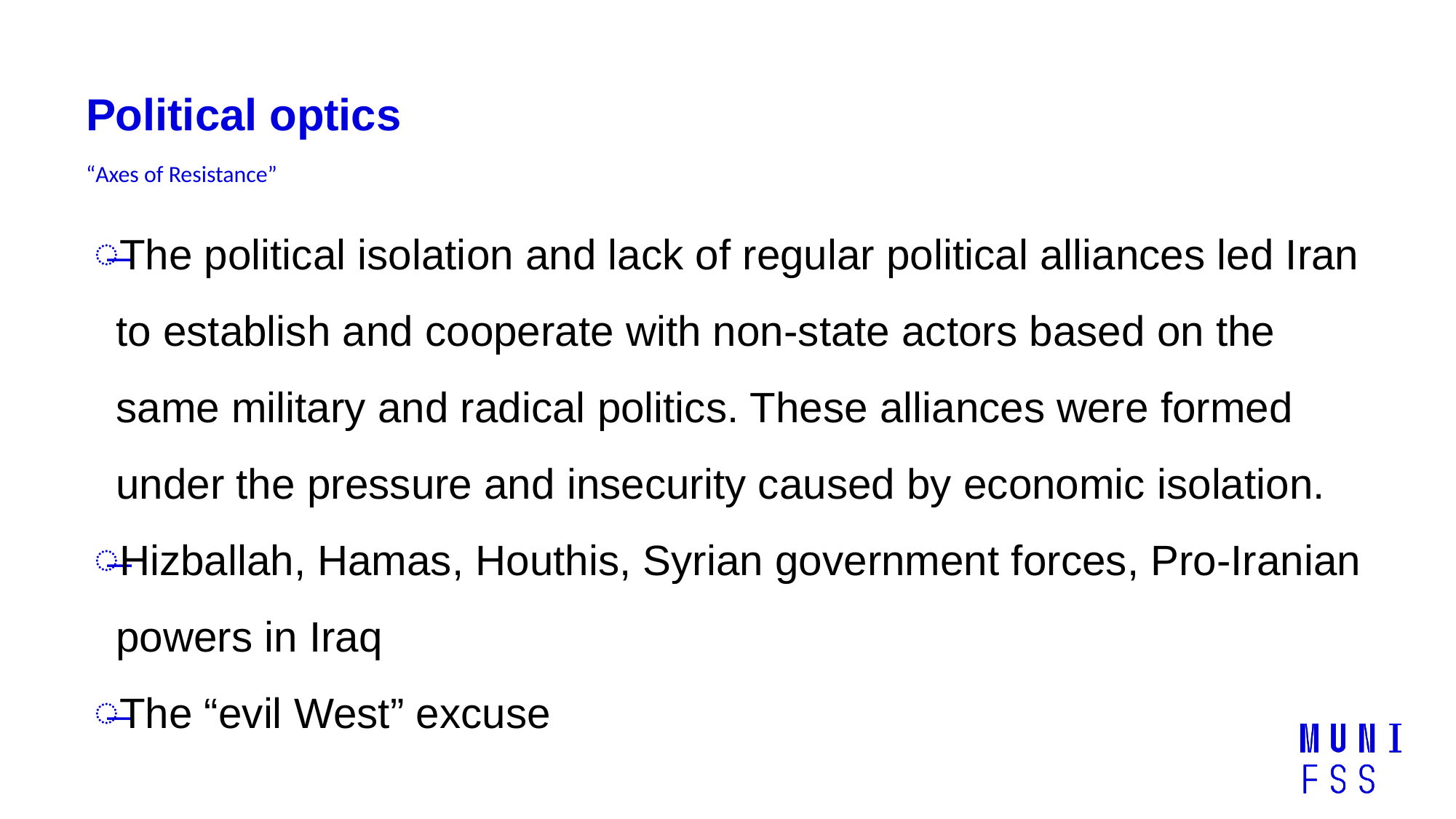

# Political optics
“Axes of Resistance”
The political isolation and lack of regular political alliances led Iran to establish and cooperate with non-state actors based on the same military and radical politics. These alliances were formed under the pressure and insecurity caused by economic isolation.
Hizballah, Hamas, Houthis, Syrian government forces, Pro-Iranian powers in Iraq
The “evil West” excuse